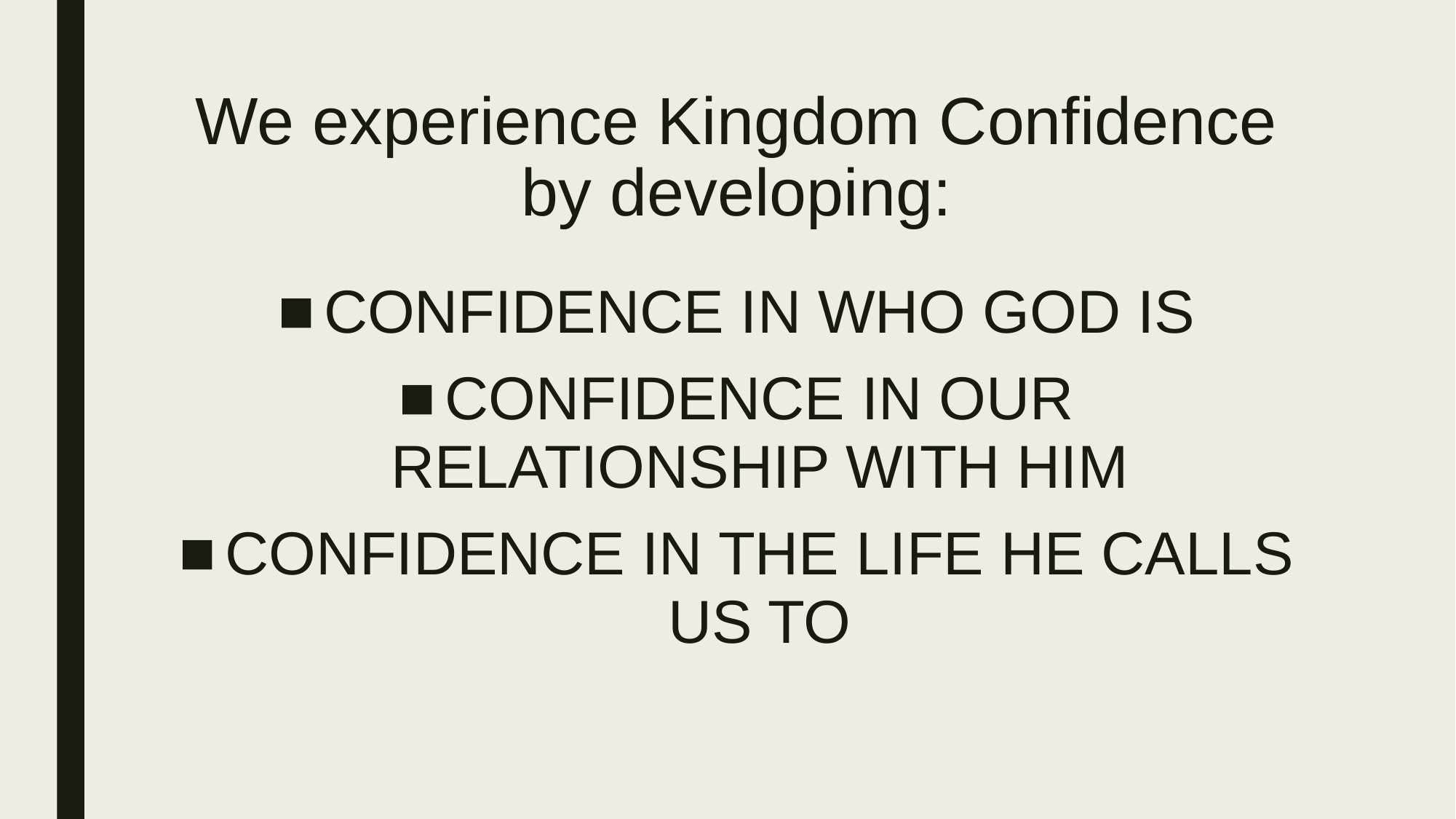

# We experience Kingdom Confidence by developing:
CONFIDENCE IN WHO GOD IS
CONFIDENCE IN OUR RELATIONSHIP WITH HIM
CONFIDENCE IN THE LIFE HE CALLS US TO